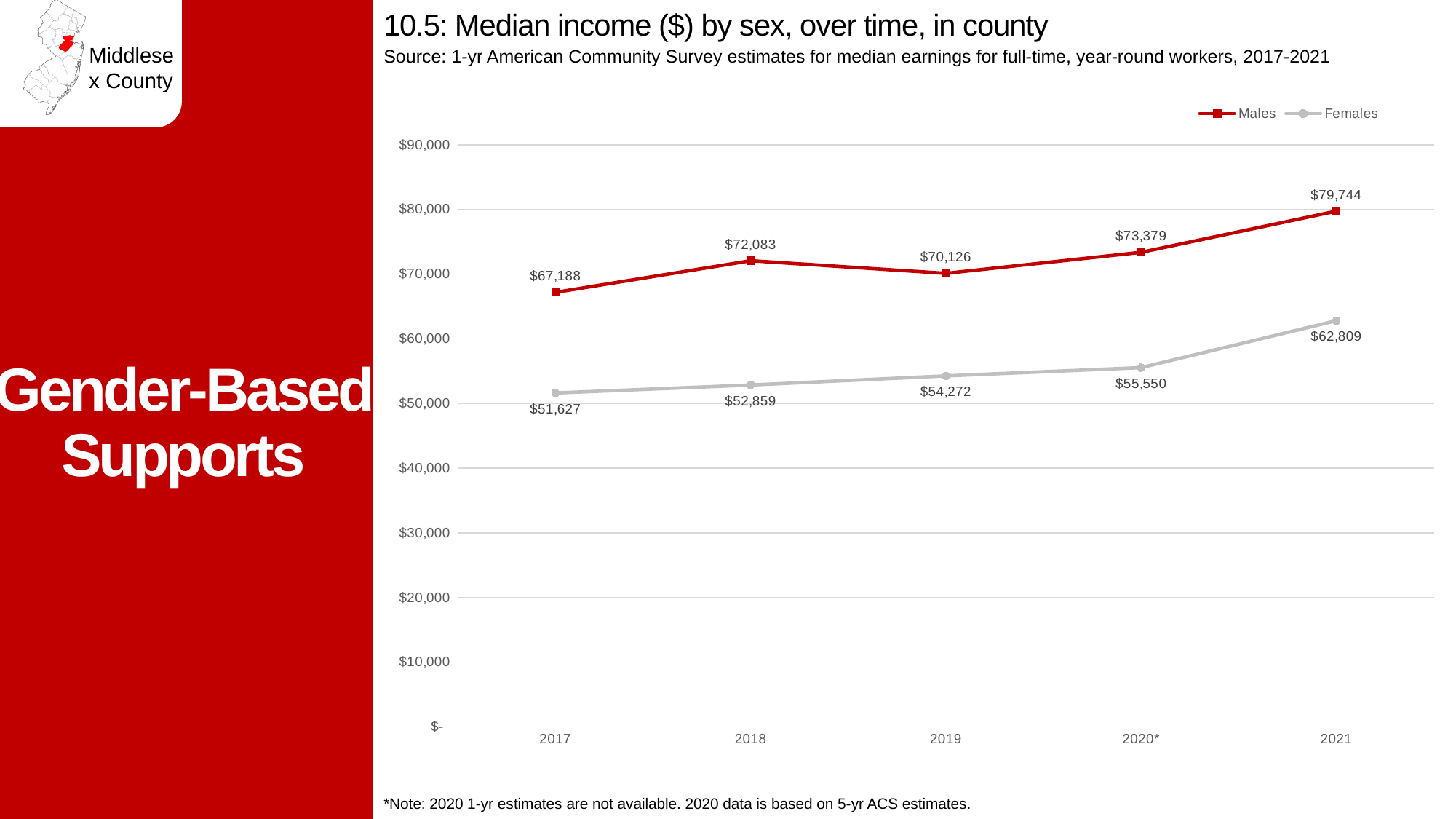

10.5: Median income ($) by sex, over time, in county
Source: 1-yr American Community Survey estimates for median earnings for full-time, year-round workers, 2017-2021
Gender-Based Supports

### Chart

| Category | Males | Females |
|---|---|---|
| 2017 | 67188.0 | 51627.0 |
| 2018 | 72083.0 | 52859.0 |
| 2019 | 70126.0 | 54272.0 |
| 2020* | 73379.0 | 55550.0 |
| 2021 | 79744.0 | 62809.0 |
*Note: 2020 1-yr estimates are not available. 2020 data is based on 5-yr ACS estimates.